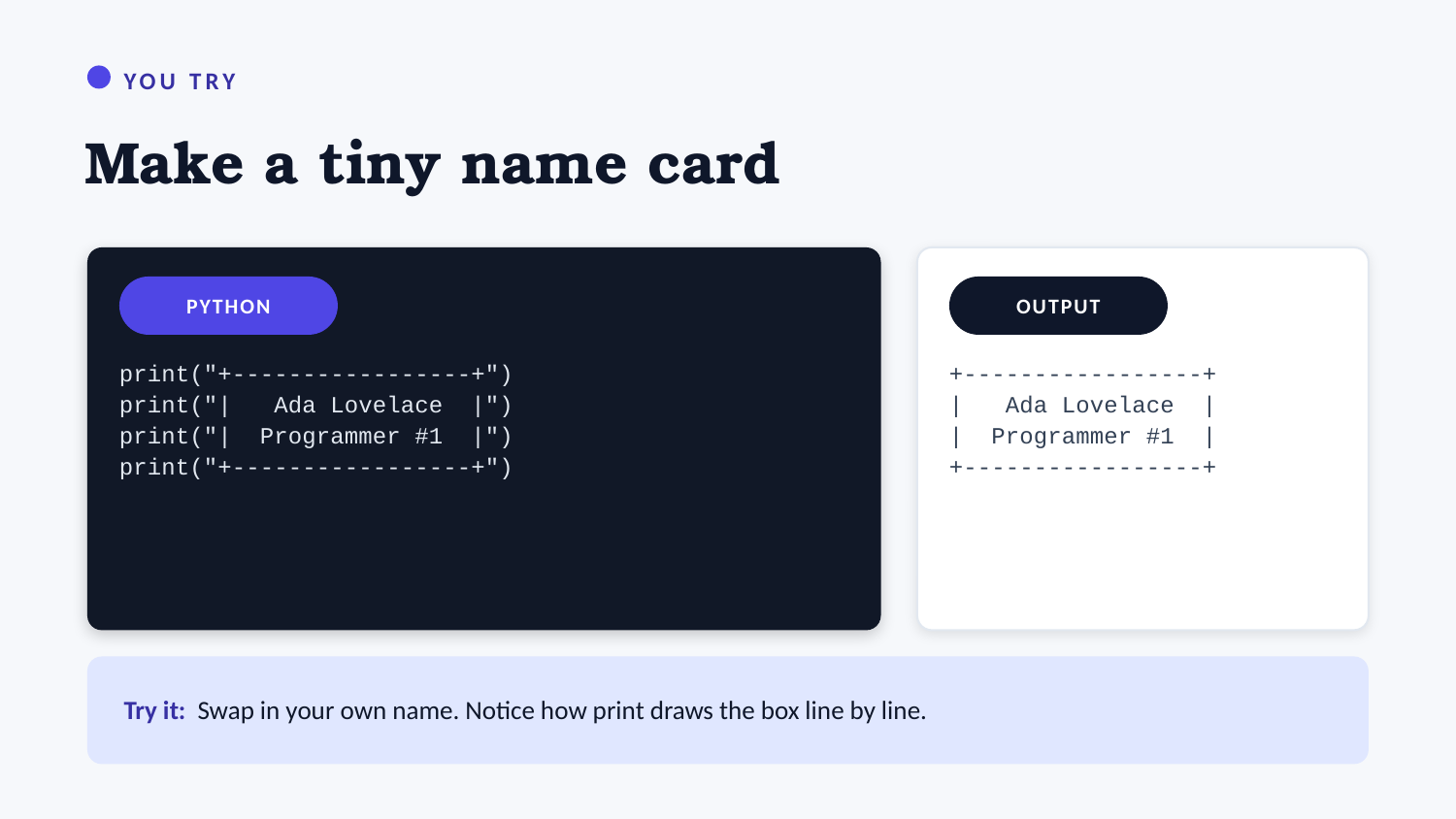

YOU TRY

Make a tiny name card

PYTHON

OUTPUT
print("+-----------------+")
print("|   Ada Lovelace  |")
print("|  Programmer #1  |")
print("+-----------------+")
+-----------------+
|   Ada Lovelace  |
|  Programmer #1  |
+-----------------+

Try it:  Swap in your own name. Notice how print draws the box line by line.